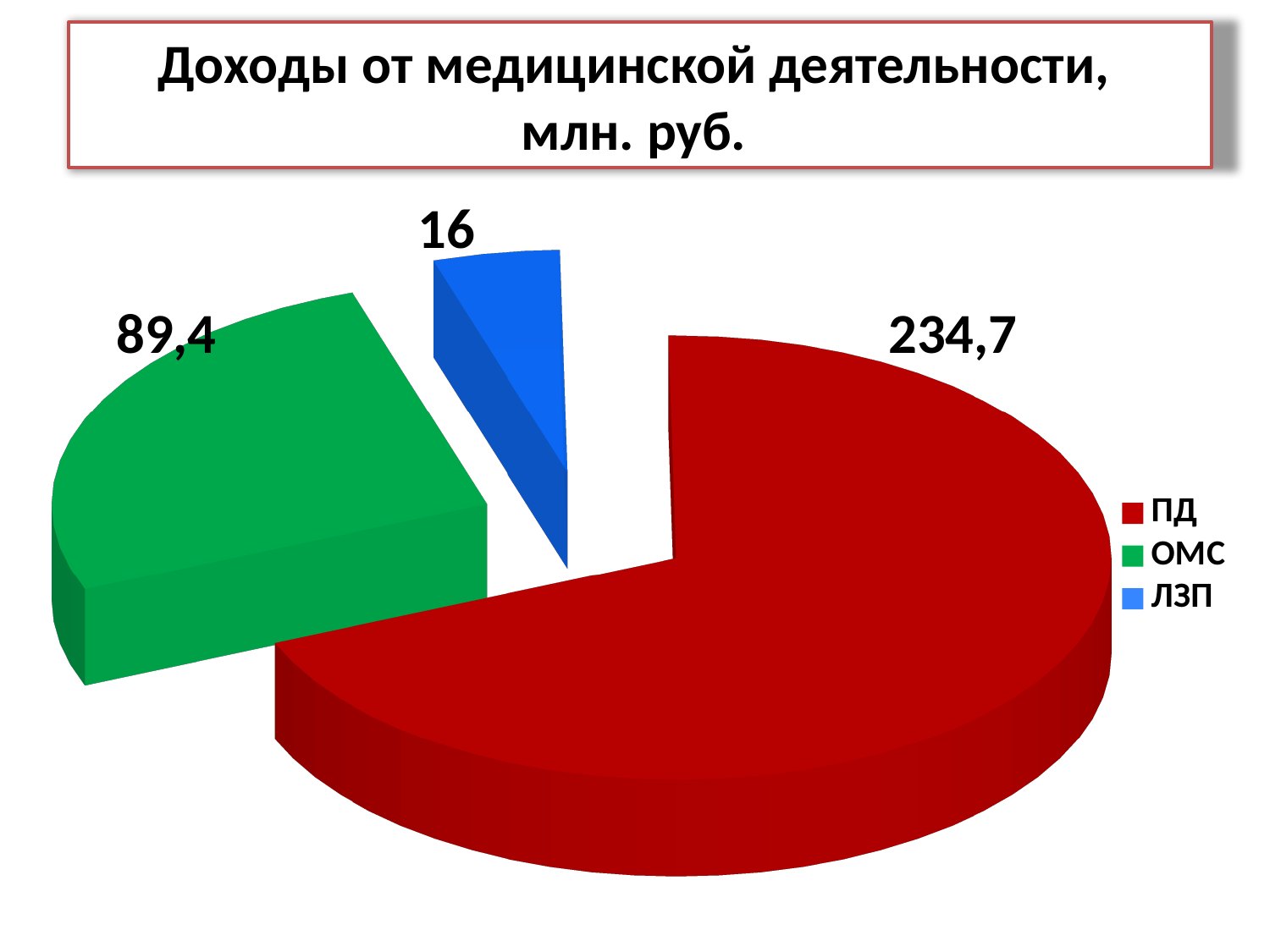

# Доходы от медицинской деятельности, млн. руб.
16

[unsupported chart]

234,7
89,4